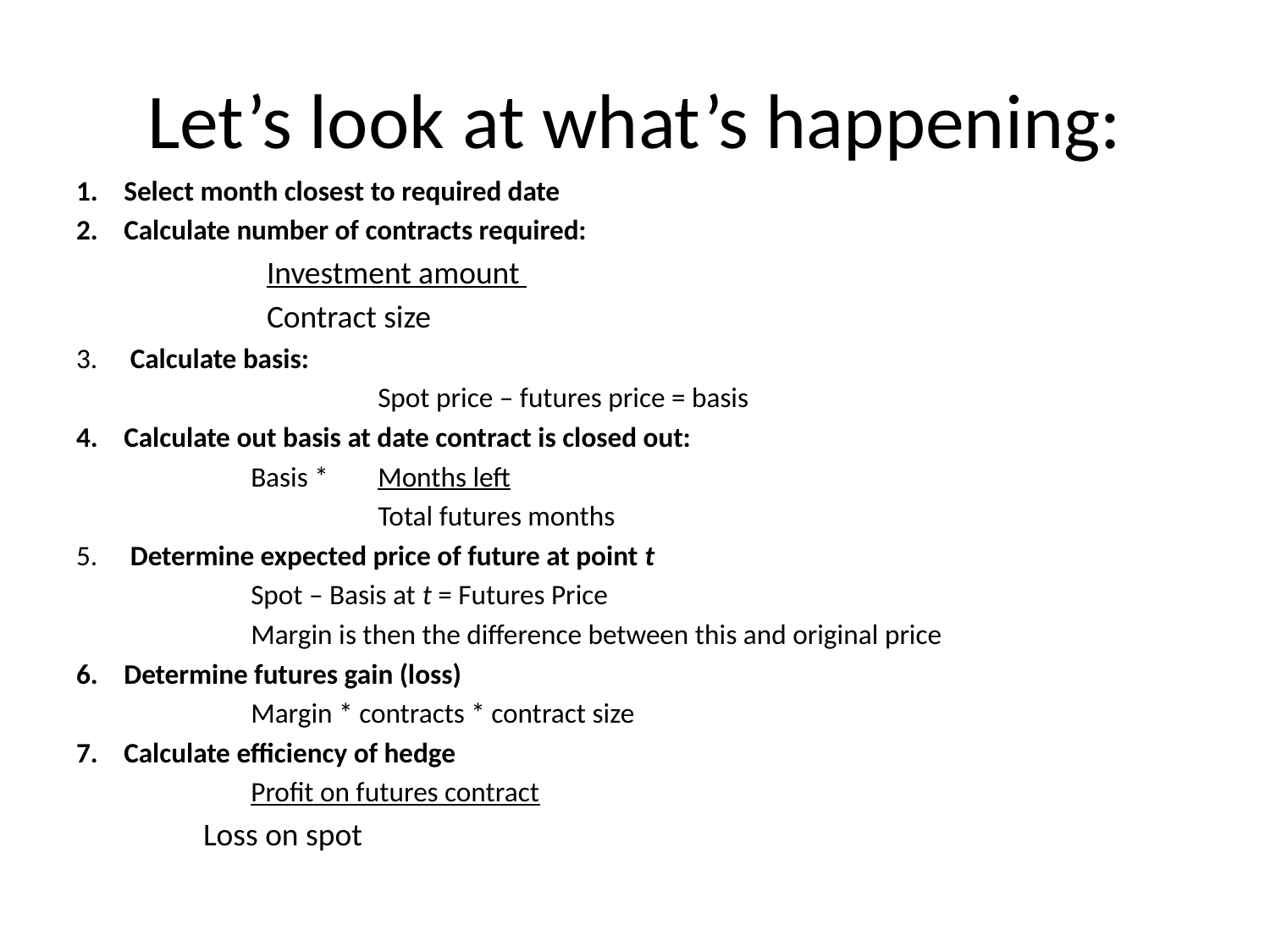

# Let’s look at what’s happening:
Select month closest to required date
Calculate number of contracts required:
Investment amount
Contract size
 Calculate basis:
 			Spot price – futures price = basis
Calculate out basis at date contract is closed out:
		Basis * 	Months left
			Total futures months
 Determine expected price of future at point t
		Spot – Basis at t = Futures Price
		Margin is then the difference between this and original price
Determine futures gain (loss)
	 	Margin * contracts * contract size
Calculate efficiency of hedge
 		Profit on futures contract
Loss on spot